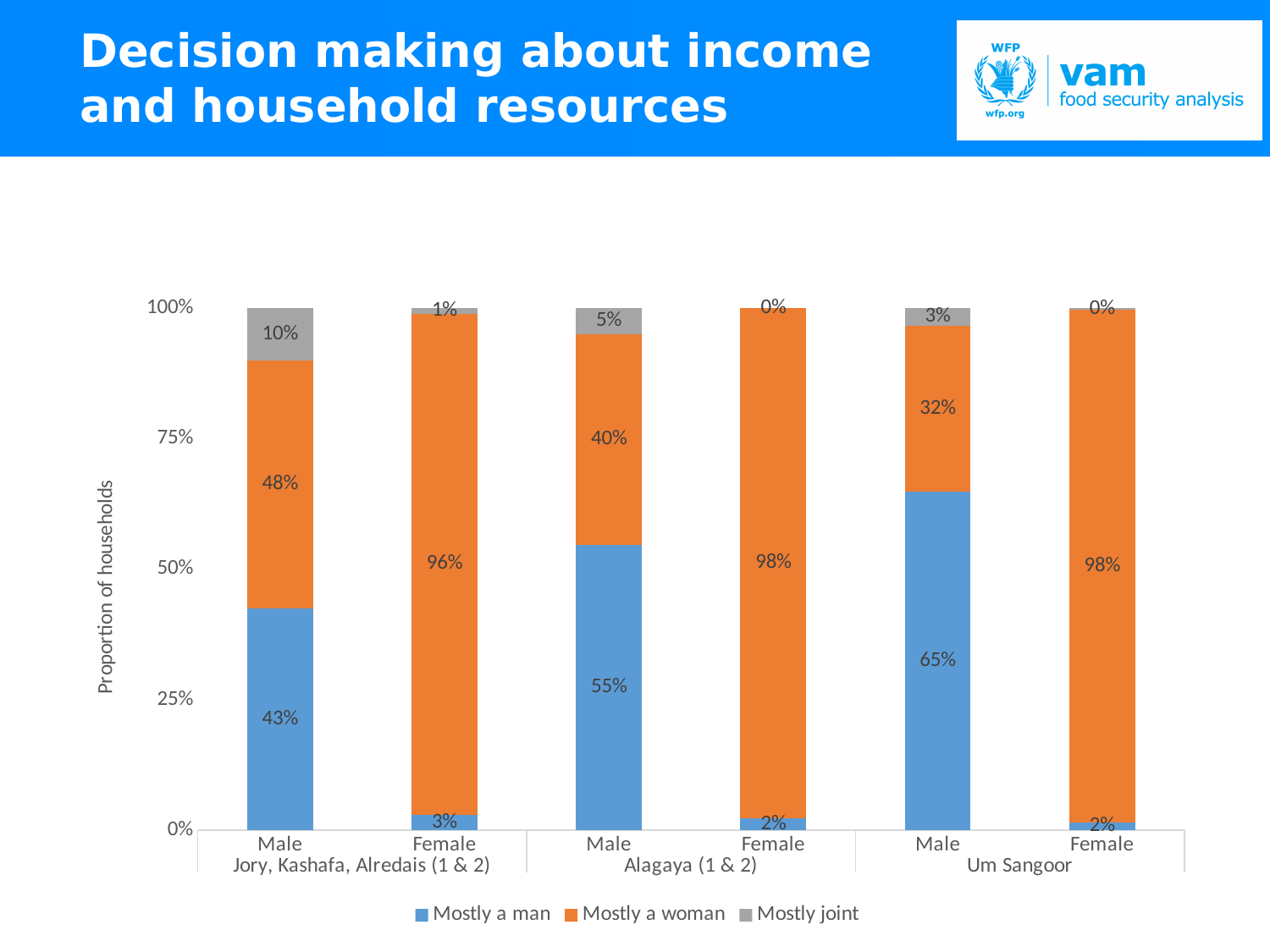

# Decision making about income and household resources

### Chart

| Category | Mostly a man | Mostly a woman | Mostly joint |
|---|---|---|---|
| Male | 0.425 | 0.475 | 0.1 |
| Female | 0.02985074626865672 | 0.9589552238805971 | 0.011194029850746268 |
| Male | 0.5454545454545454 | 0.4049586776859504 | 0.049586776859504134 |
| Female | 0.02202643171806167 | 0.9779735682819383 | 0.0 |
| Male | 0.6477272727272727 | 0.3181818181818182 | 0.03409090909090909 |
| Female | 0.015325670498084292 | 0.9808429118773947 | 0.003831417624521073 |